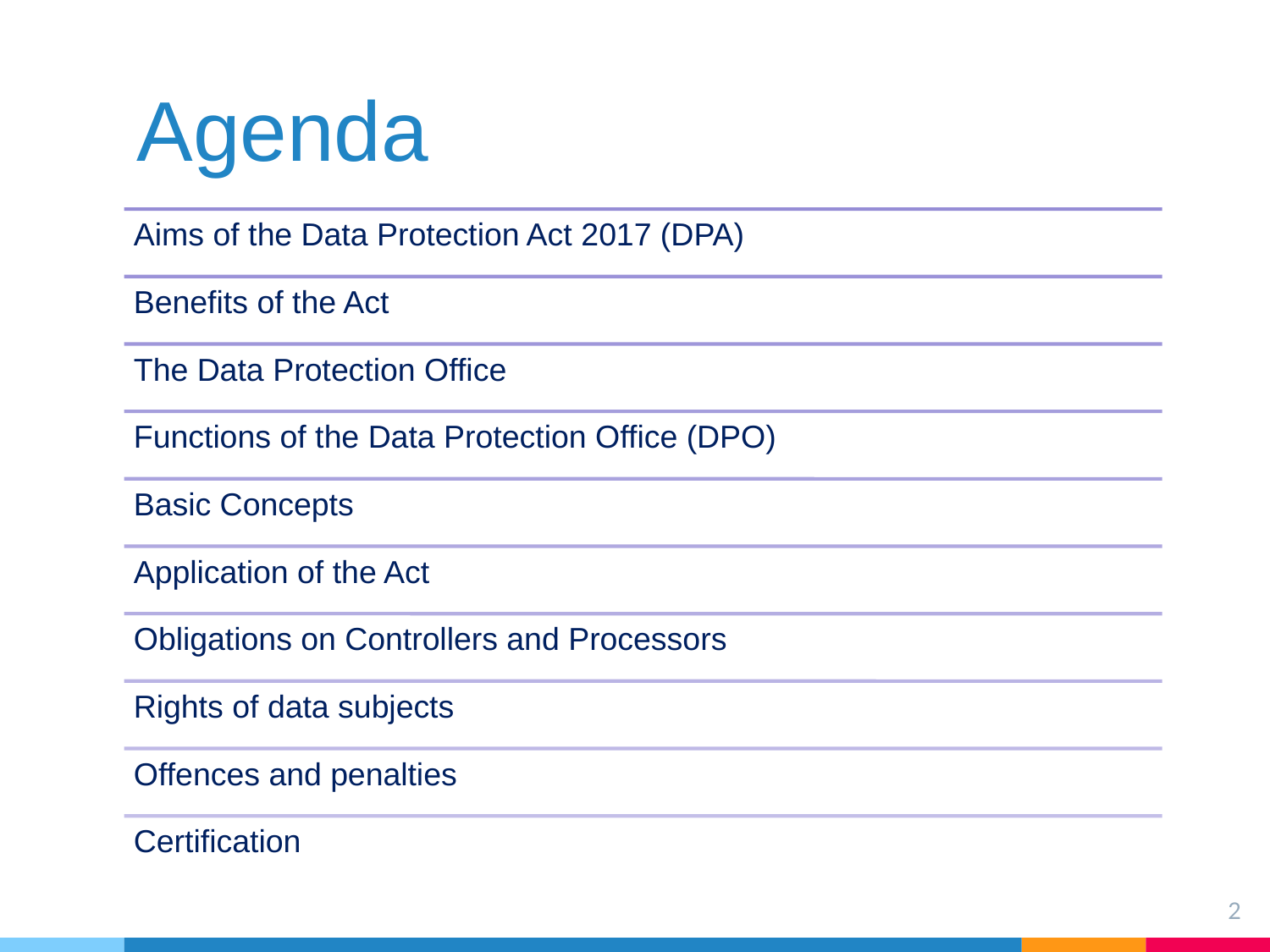

# Agenda
Aims of the Data Protection Act 2017 (DPA)
Benefits of the Act
The Data Protection Office
Functions of the Data Protection Office (DPO)
Basic Concepts
Application of the Act
Obligations on Controllers and Processors
Rights of data subjects
Offences and penalties
Certification
2